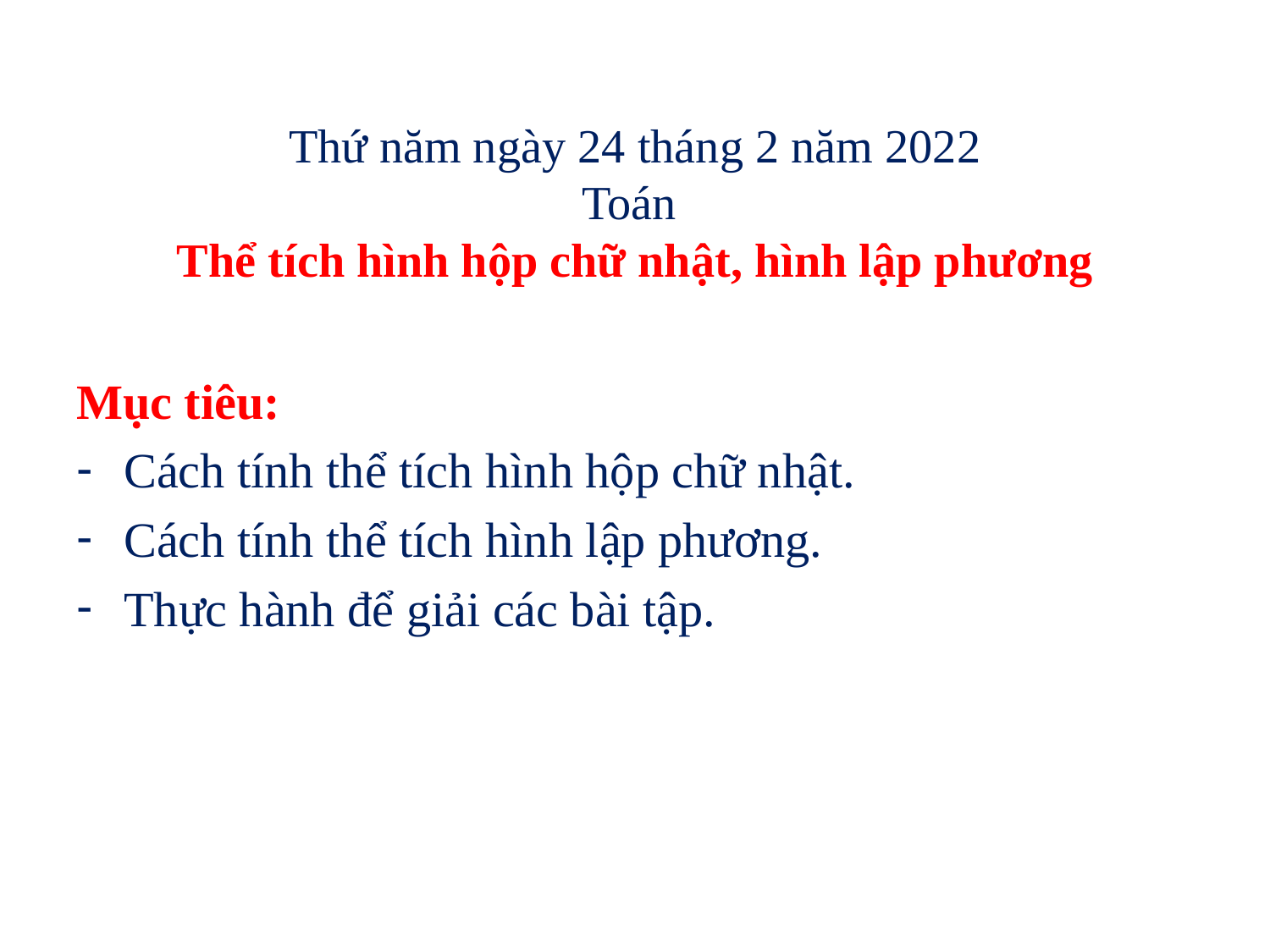

# Thứ năm ngày 24 tháng 2 năm 2022 Toán Thể tích hình hộp chữ nhật, hình lập phương
Mục tiêu:
Cách tính thể tích hình hộp chữ nhật.
Cách tính thể tích hình lập phương.
Thực hành để giải các bài tập.